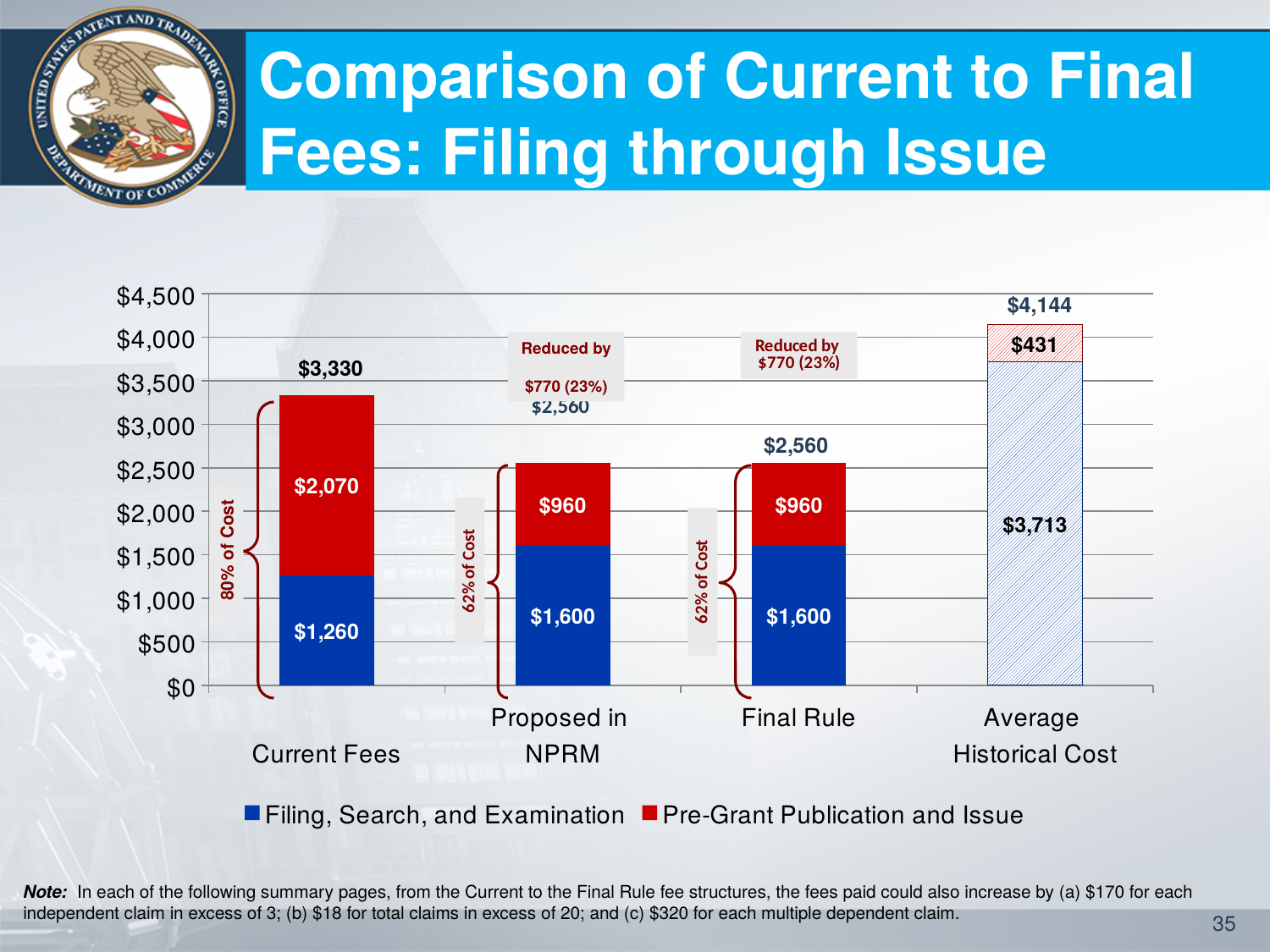

# Comparison of Current to Final Fees: Filing through Issue

### Chart

| Category | Filing, Search, and Examination | Pre-Grant Publication and Issue |
|---|---|---|
|
Current Fees | 1260.0 | 2070.0 |
| Proposed in
NPRM | 1600.0 | 960.0 |
| Final Rule | 1600.0 | 960.0 |
| Average
Historical Cost | 3713.0 | 431.0 |$4,144
Reduced by
$770 (23%)
$3,330

80% of Cost
Note:  In each of the following summary pages, from the Current to the Final Rule fee structures, the fees paid could also increase by (a) $170 for each independent claim in excess of 3; (b) $18 for total claims in excess of 20; and (c) $320 for each multiple dependent claim.
35